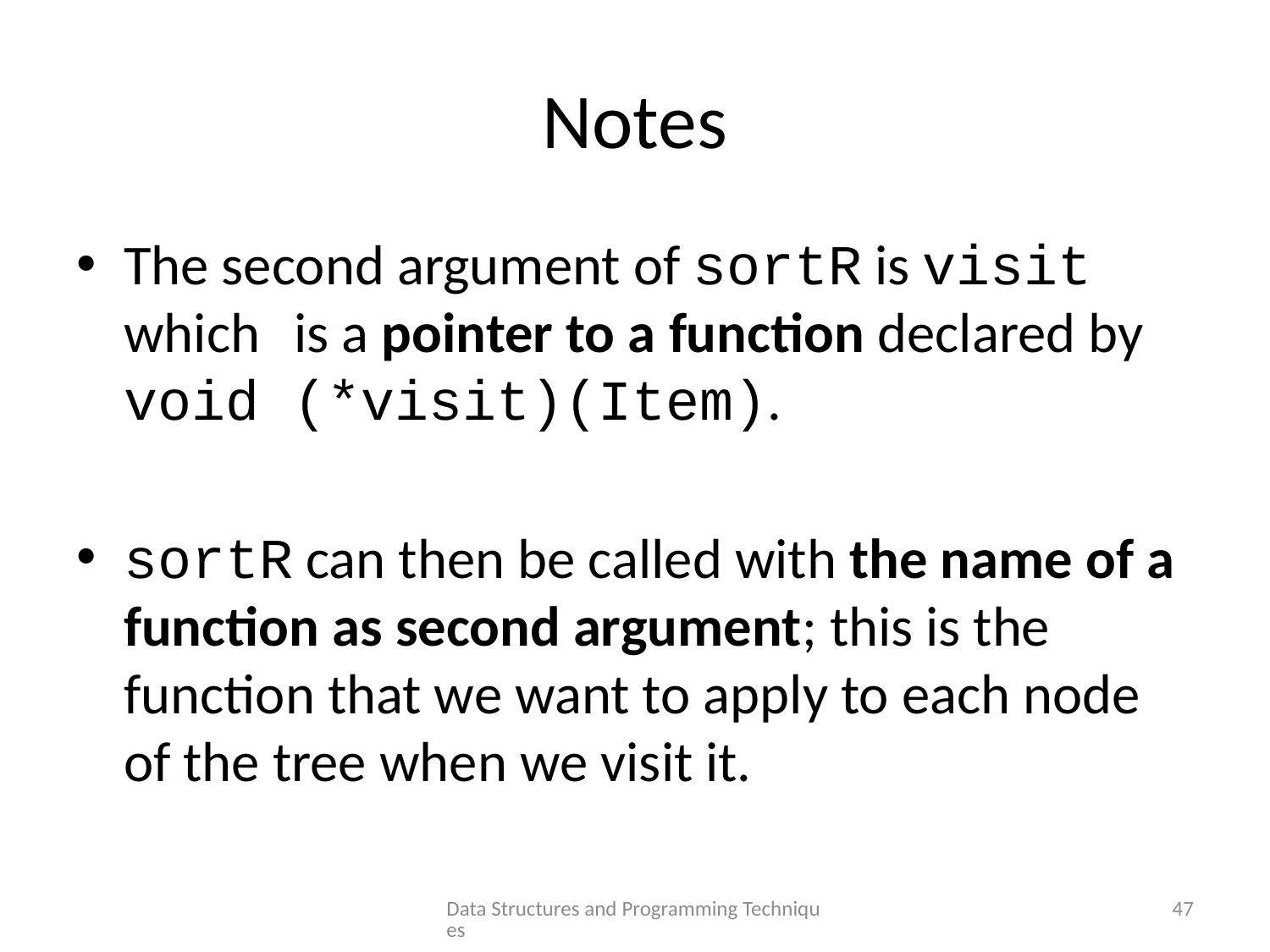

# Notes
The second argument of sortR is visit which is a pointer to a function declared by void (*visit)(Item).

sortR can then be called with the name of a function as second argument; this is the function that we want to apply to each node of the tree when we visit it.

Data Structures and Programming Techniques
47